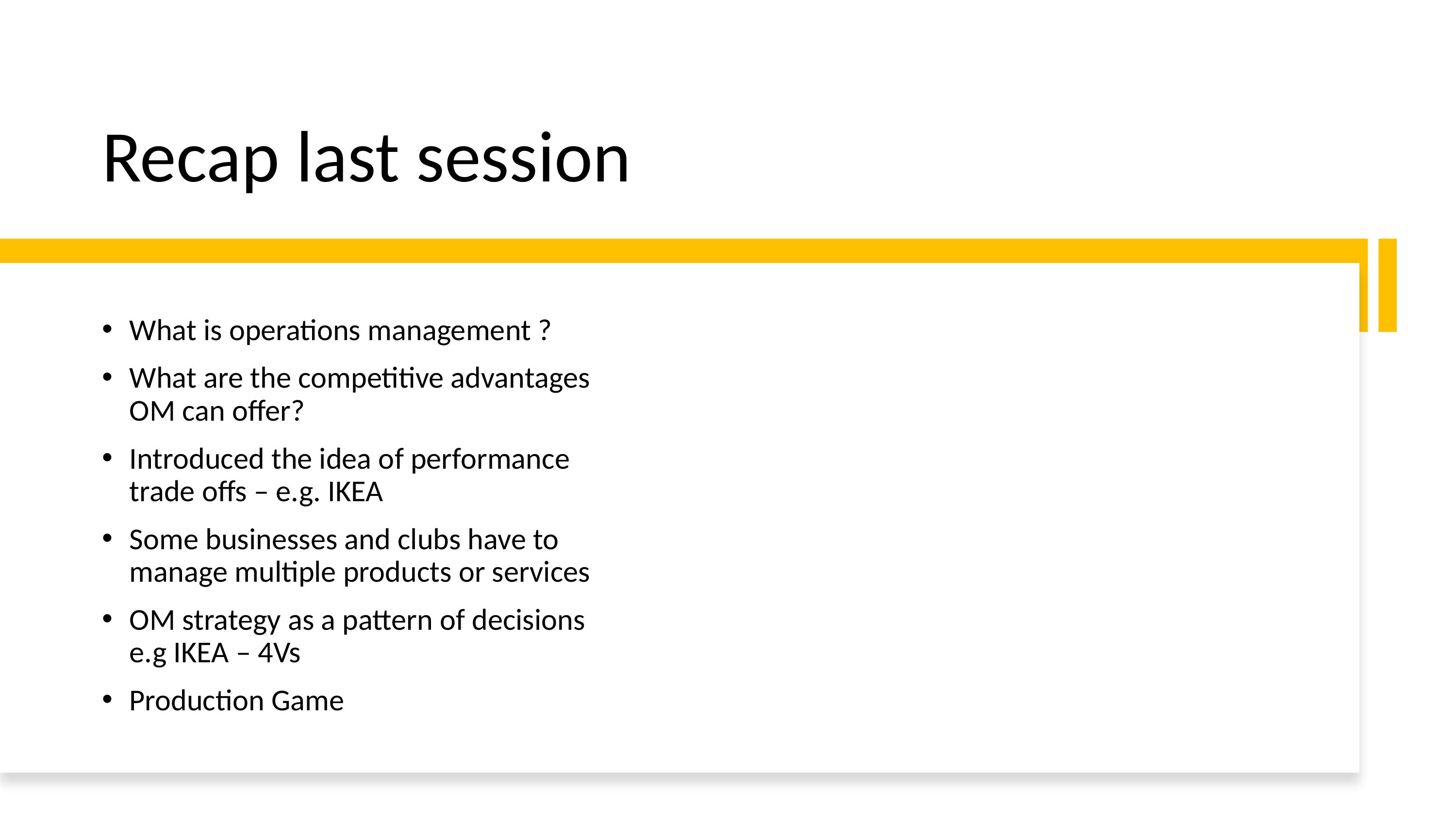

# Recap last session

What is operations management ?
What are the competitive advantages OM can offer?
Introduced the idea of performance trade offs – e.g. IKEA
Some businesses and clubs have to manage multiple products or services
OM strategy as a pattern of decisions e.g IKEA – 4Vs
Production Game